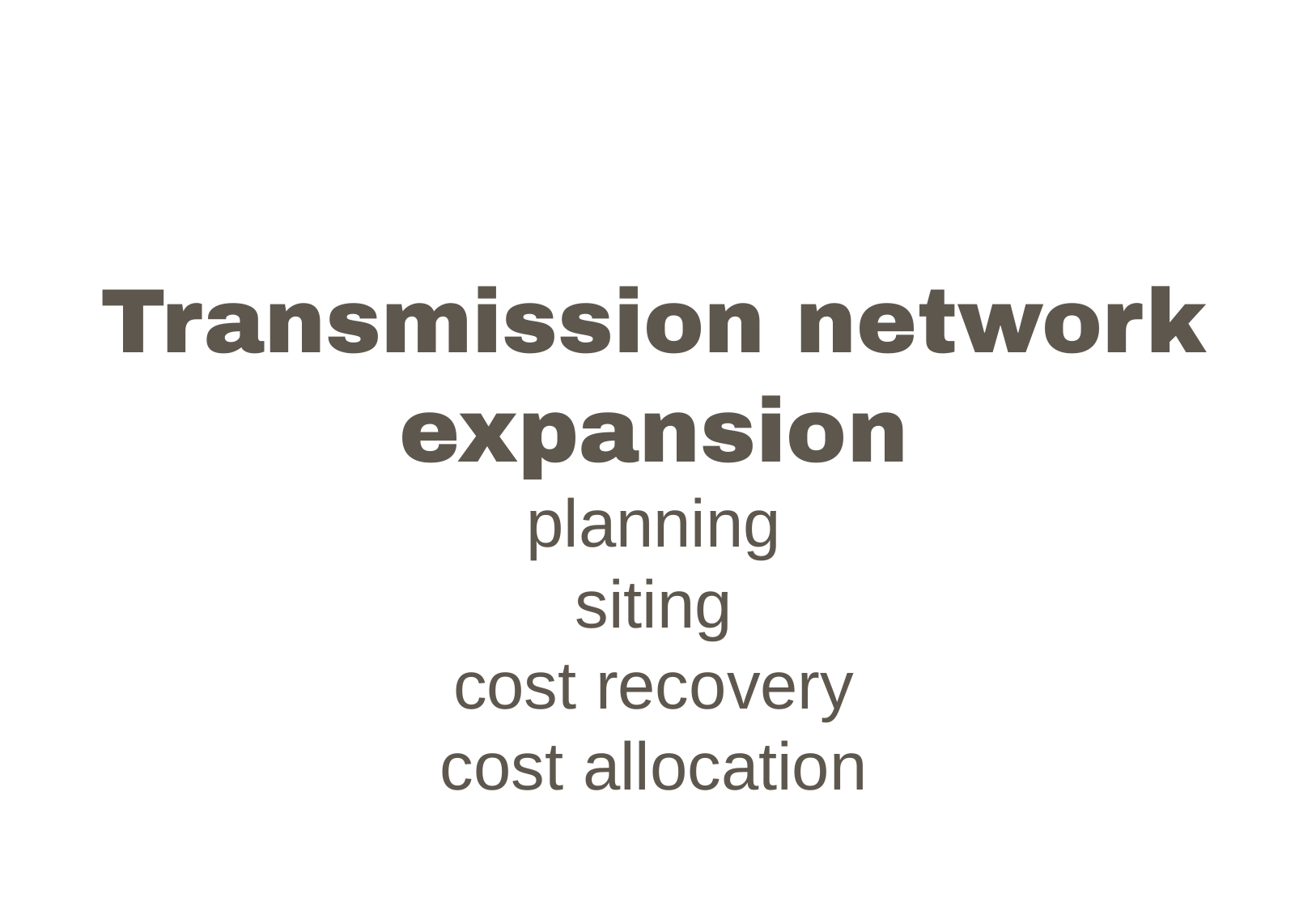

# Transmission network expansion planning siting cost recovery cost allocation